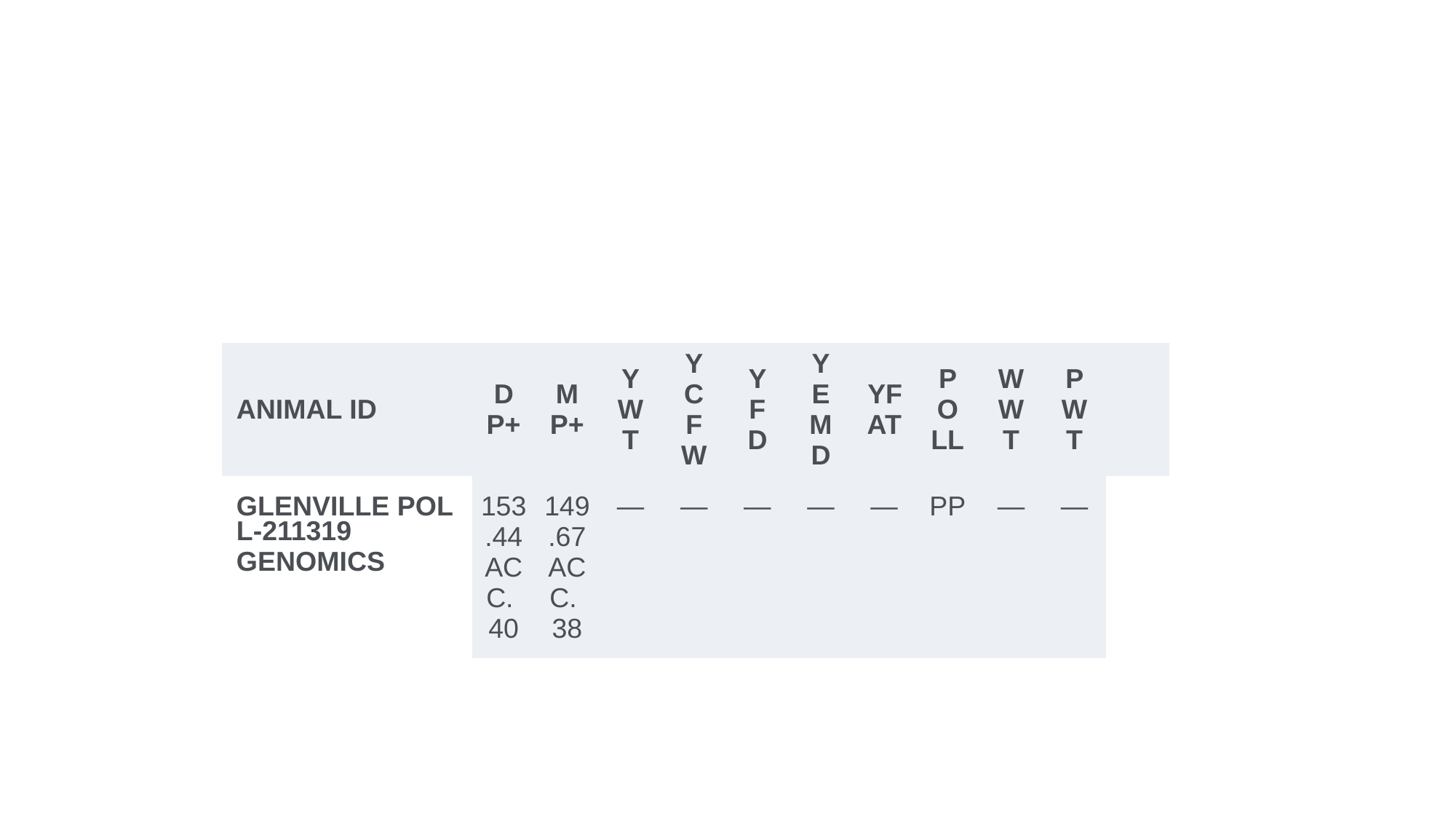

#
| ANIMAL ID | DP+ | MP+ | YWT | YCFW | YFD | YEMD | YFAT | POLL | WWT | PWT |  |
| --- | --- | --- | --- | --- | --- | --- | --- | --- | --- | --- | --- |
| GLENVILLE POLL-211319GENOMICS | 153.44 ACC. 40 | 149.67 ACC. 38 | — | — | — | — | — | PP | — | — |  |